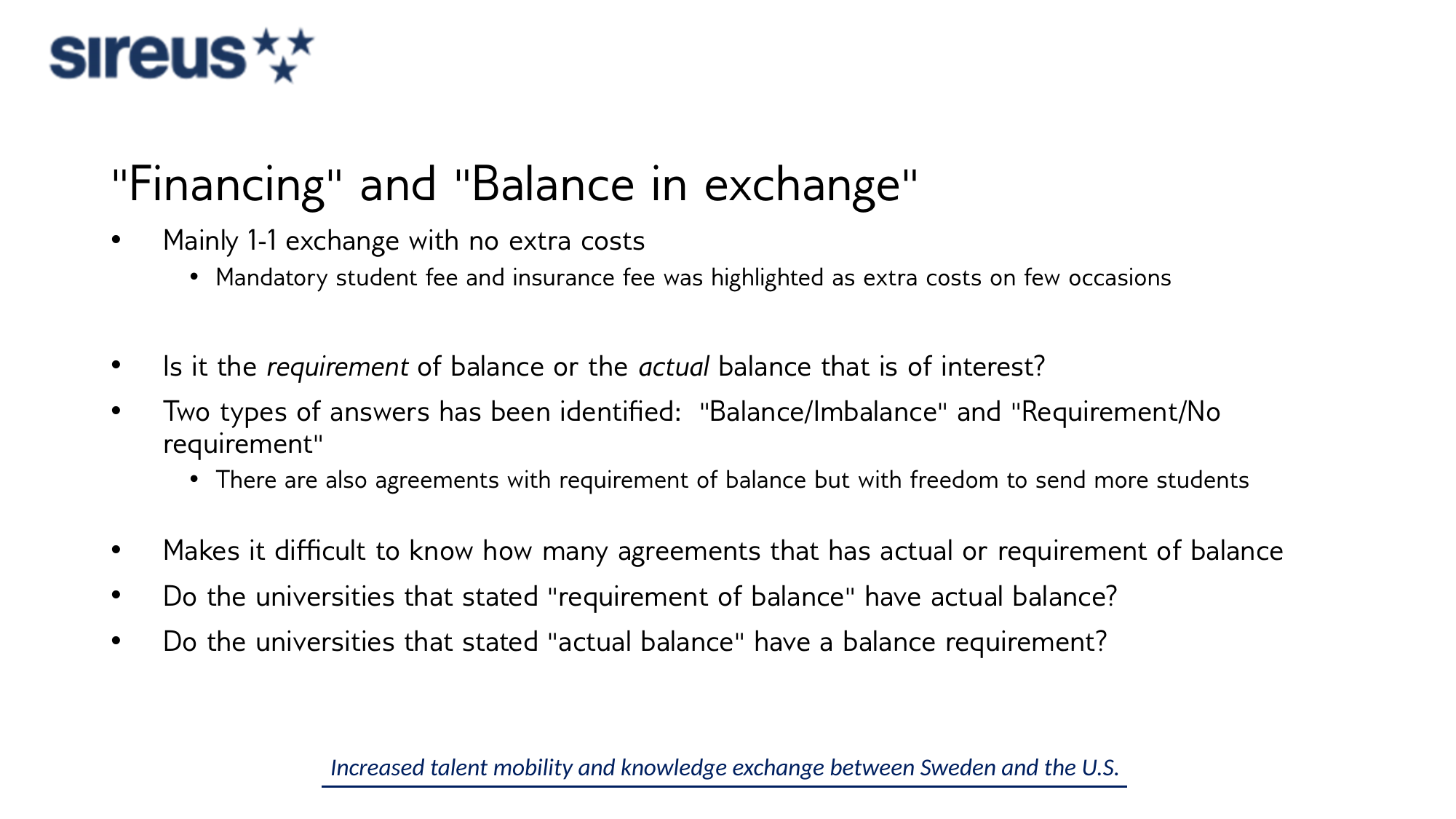

"Financing" and "Balance in exchange"
Mainly 1-1 exchange with no extra costs
Mandatory student fee and insurance fee was highlighted as extra costs on few occasions

Is it the requirement of balance or the actual balance that is of interest?
Two types of answers has been identified:  "Balance/Imbalance" and "Requirement/No requirement"
There are also agreements with requirement of balance but with freedom to send more students
Makes it difficult to know how many agreements that has actual or requirement of balance
Do the universities that stated "requirement of balance" have actual balance?
Do the universities that stated "actual balance" have a balance requirement?